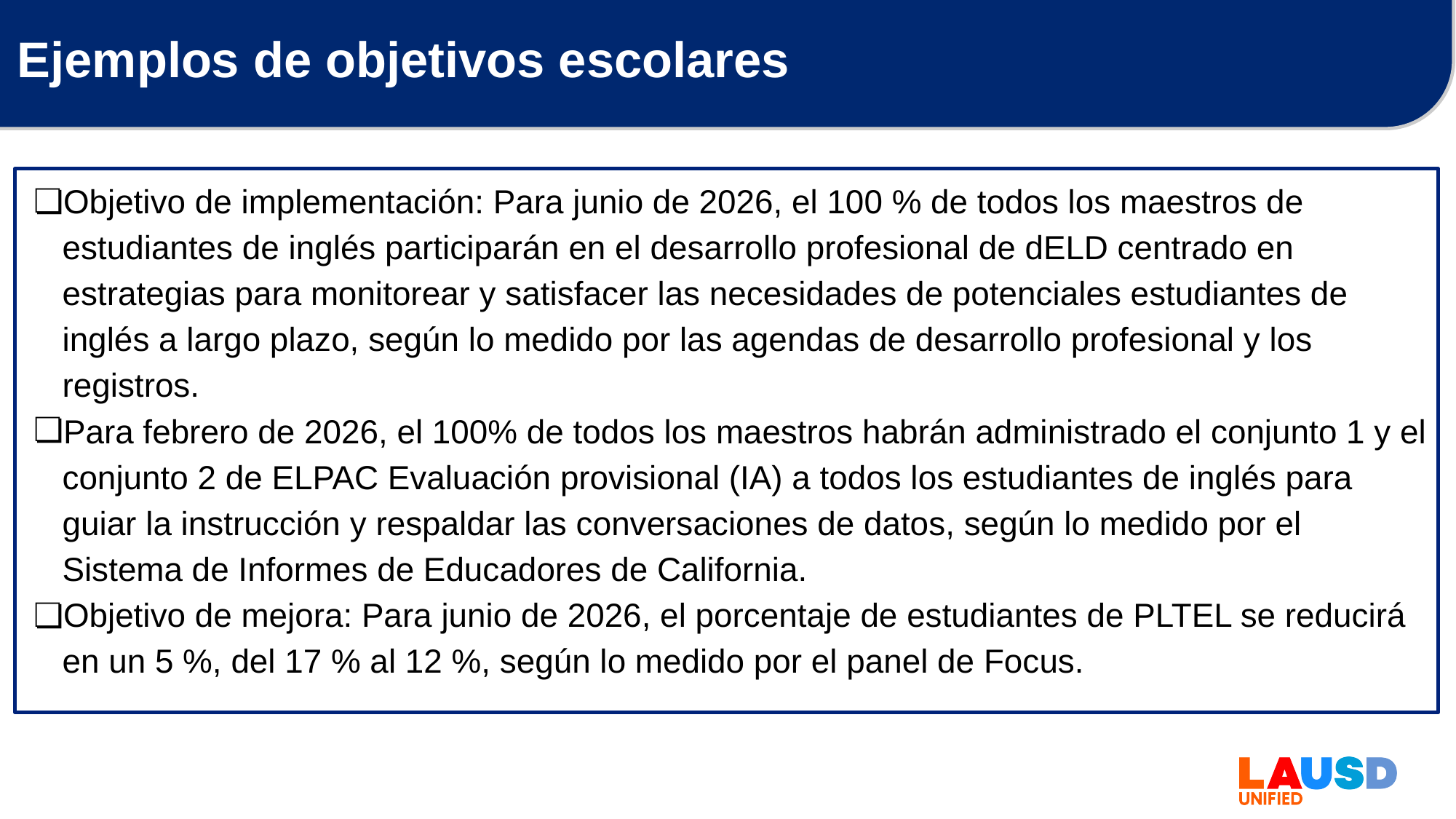

# Ejemplos de objetivos escolares
Objetivo de implementación: Para junio de 2026, el 100 % de todos los maestros de estudiantes de inglés participarán en el desarrollo profesional de dELD centrado en estrategias para monitorear y satisfacer las necesidades de potenciales estudiantes de inglés a largo plazo, según lo medido por las agendas de desarrollo profesional y los registros.
Para febrero de 2026, el 100% de todos los maestros habrán administrado el conjunto 1 y el conjunto 2 de ELPAC Evaluación provisional (IA) a todos los estudiantes de inglés para guiar la instrucción y respaldar las conversaciones de datos, según lo medido por el Sistema de Informes de Educadores de California.
Objetivo de mejora: Para junio de 2026, el porcentaje de estudiantes de PLTEL se reducirá en un 5 %, del 17 % al 12 %, según lo medido por el panel de Focus.